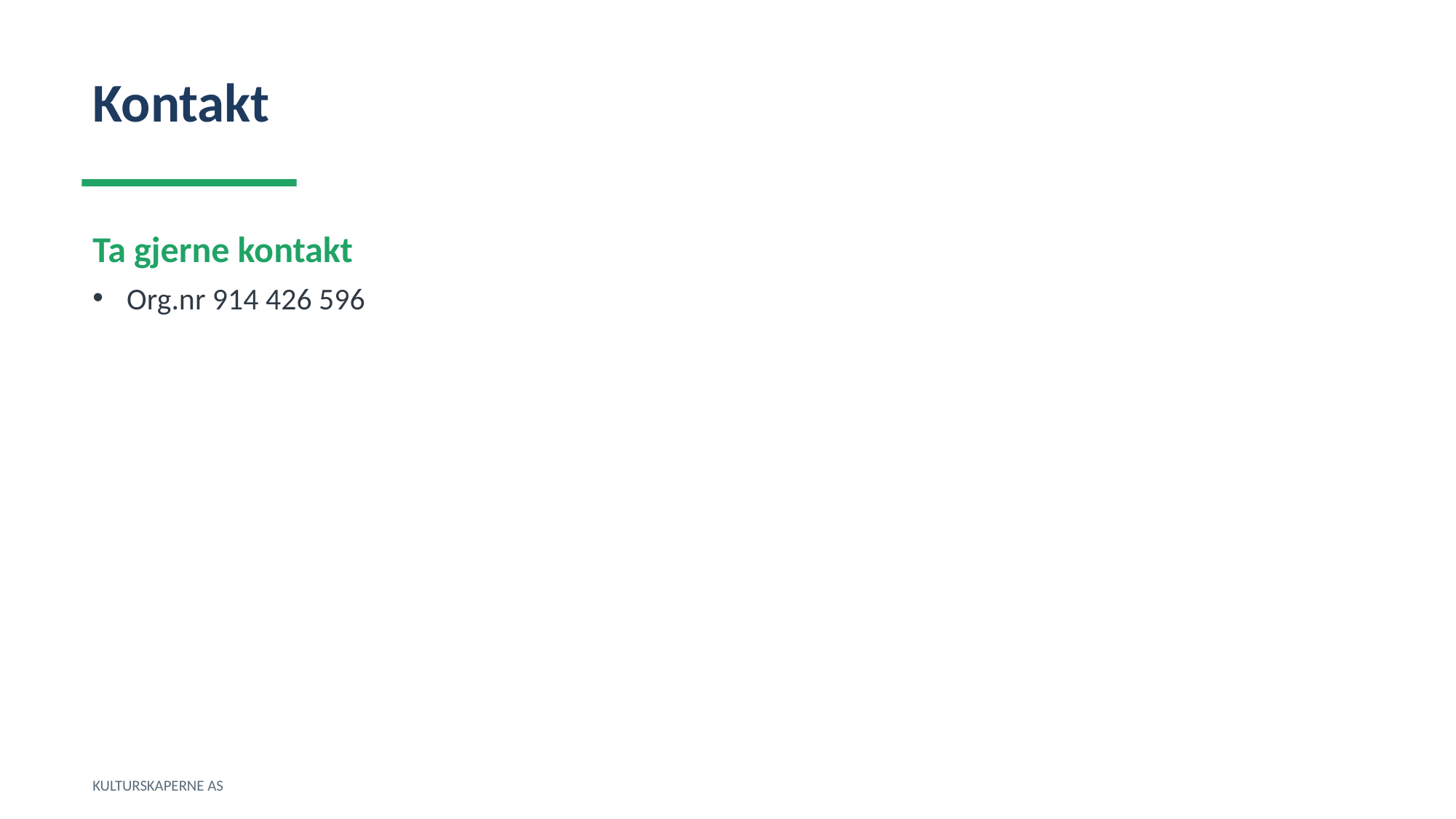

Kontakt

Ta gjerne kontakt
Org.nr 914 426 596
KULTURSKAPERNE AS